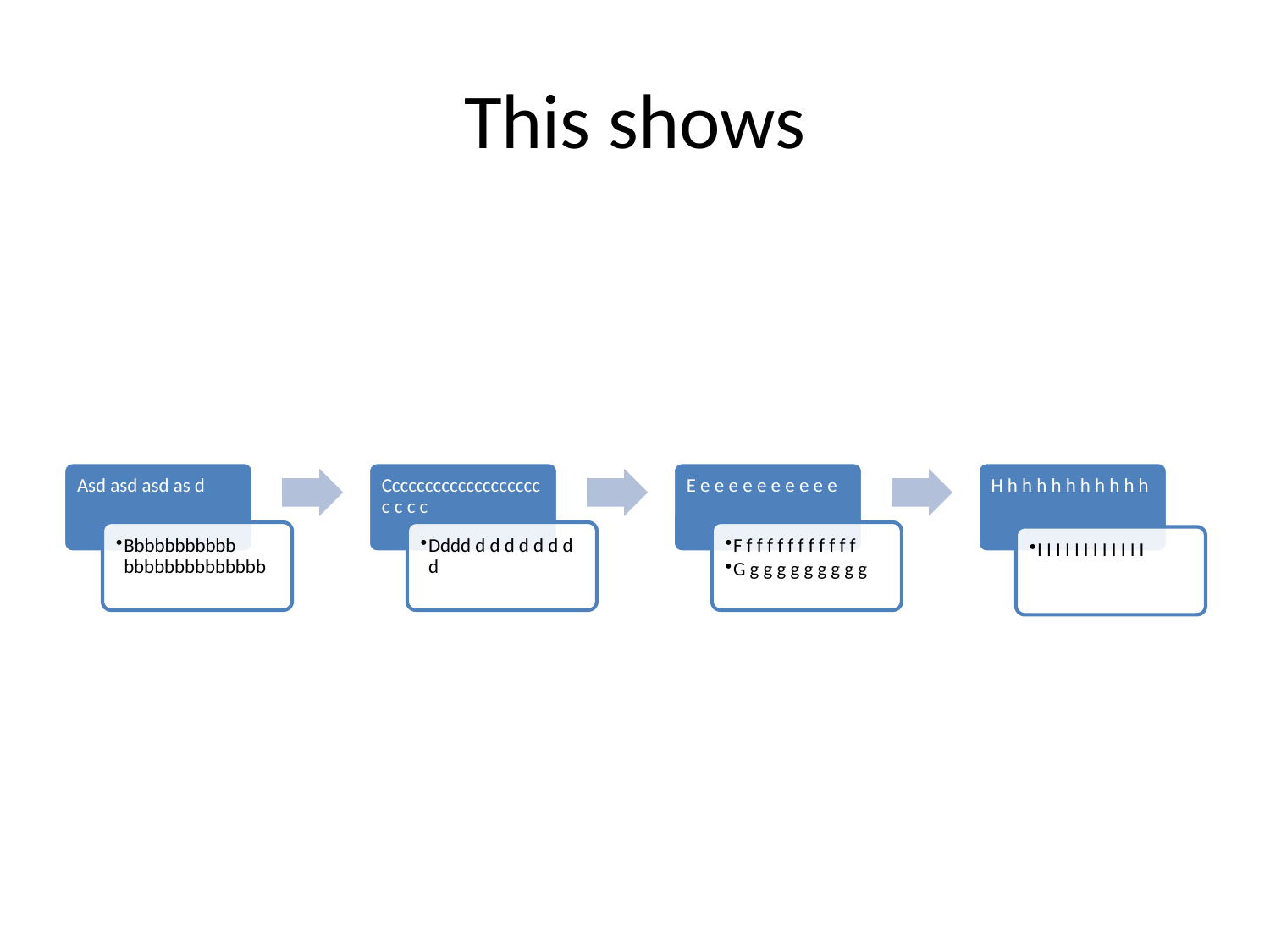

# This shows
Asd asd asd as d
Bbbbbbbbbbb bbbbbbbbbbbbbb

Ccccccccccccccccccc c c c c
Dddd d d d d d d d d

E e e e e e e e e e e
F f f f f f f f f f f f
G g g g g g g g g g

H h h h h h h h h h h
I I I I I I I I I I I I